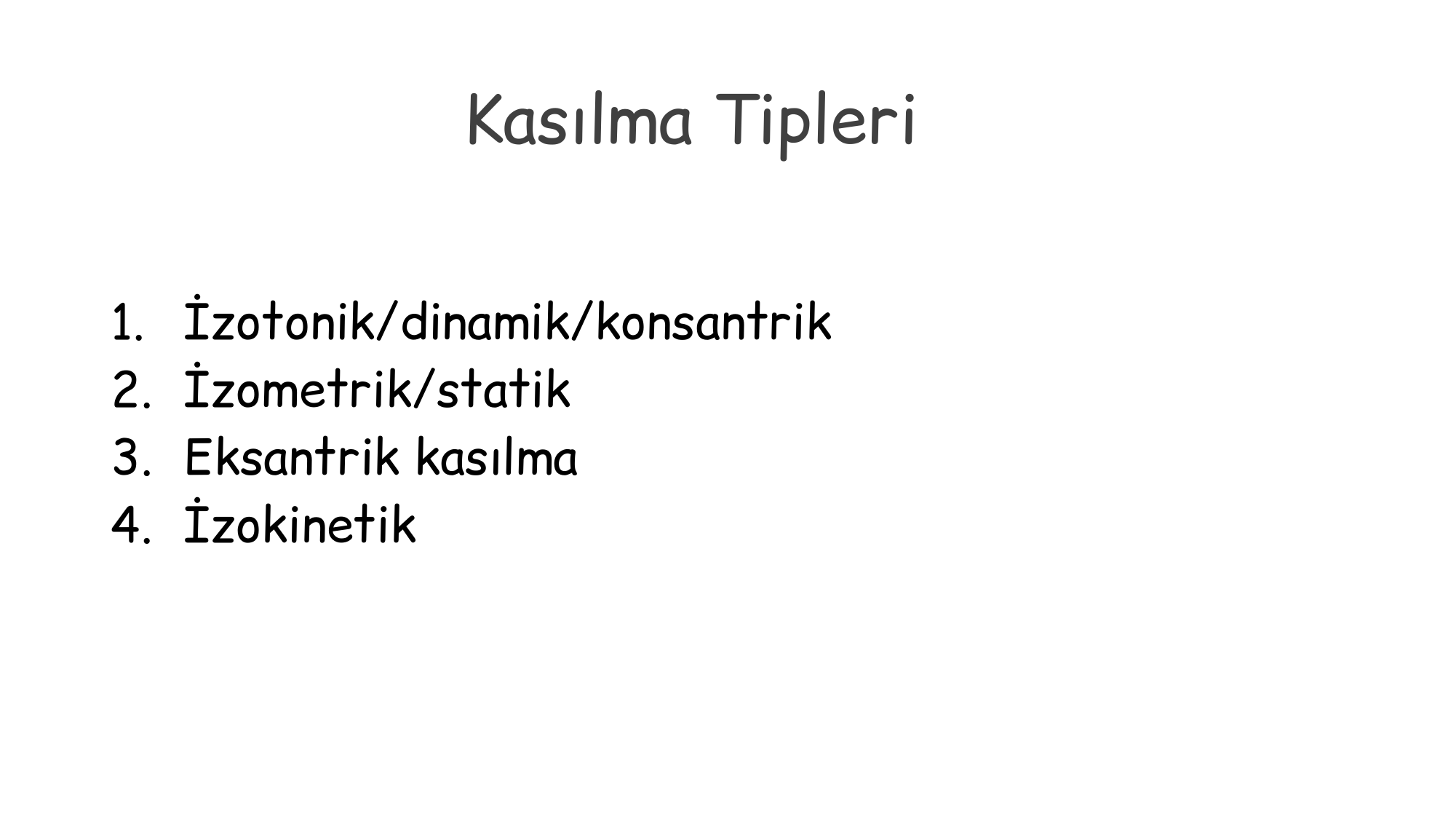

# Kasılma Tipleri
İzotonik/dinamik/konsantrik
İzometrik/statik
Eksantrik kasılma
İzokinetik